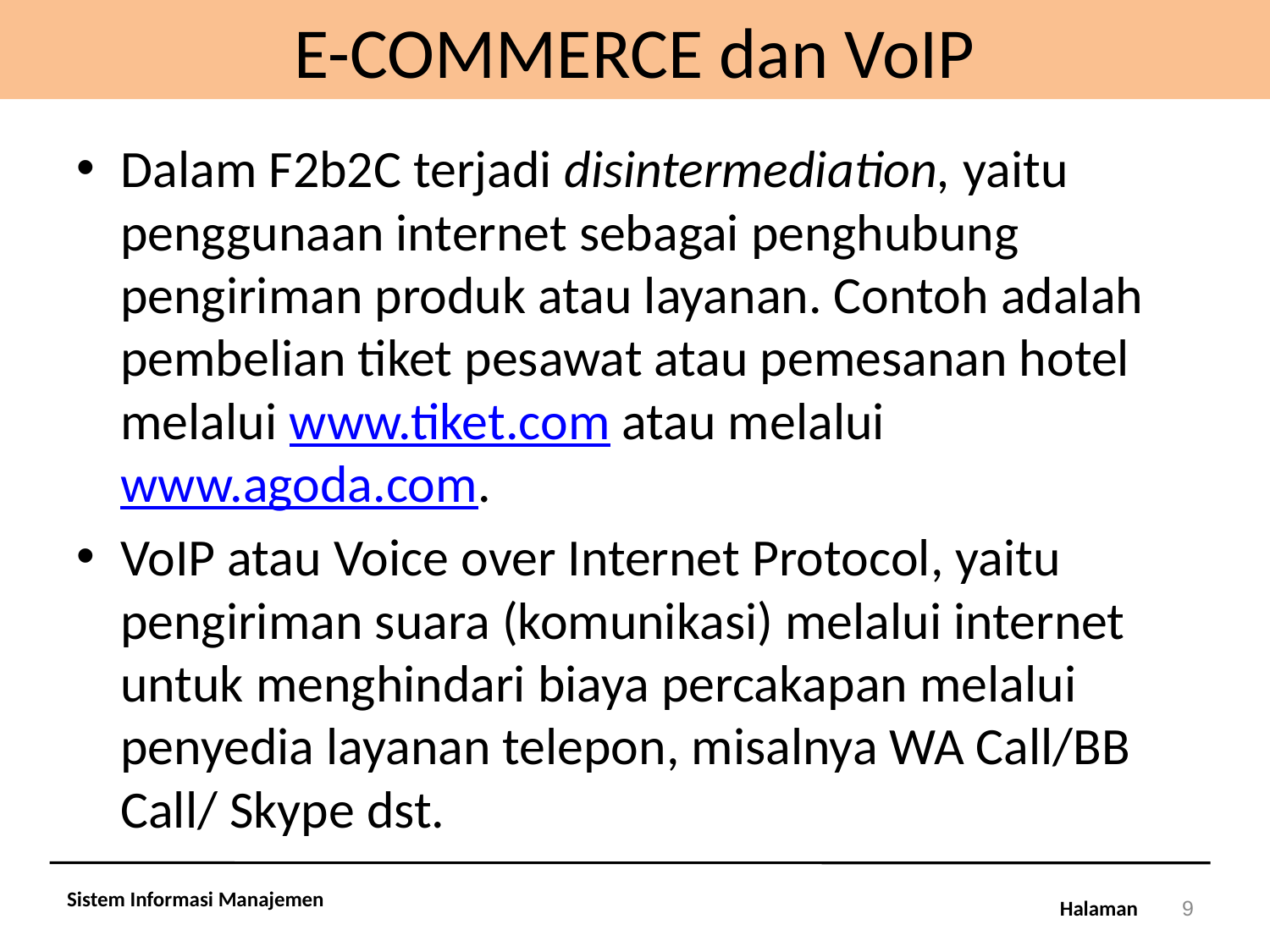

# E-COMMERCE dan VoIP
Dalam F2b2C terjadi disintermediation, yaitu penggunaan internet sebagai penghubung pengiriman produk atau layanan. Contoh adalah pembelian tiket pesawat atau pemesanan hotel melalui www.tiket.com atau melalui www.agoda.com.
VoIP atau Voice over Internet Protocol, yaitu pengiriman suara (komunikasi) melalui internet untuk menghindari biaya percakapan melalui penyedia layanan telepon, misalnya WA Call/BB Call/ Skype dst.
Sistem Informasi Manajemen
9